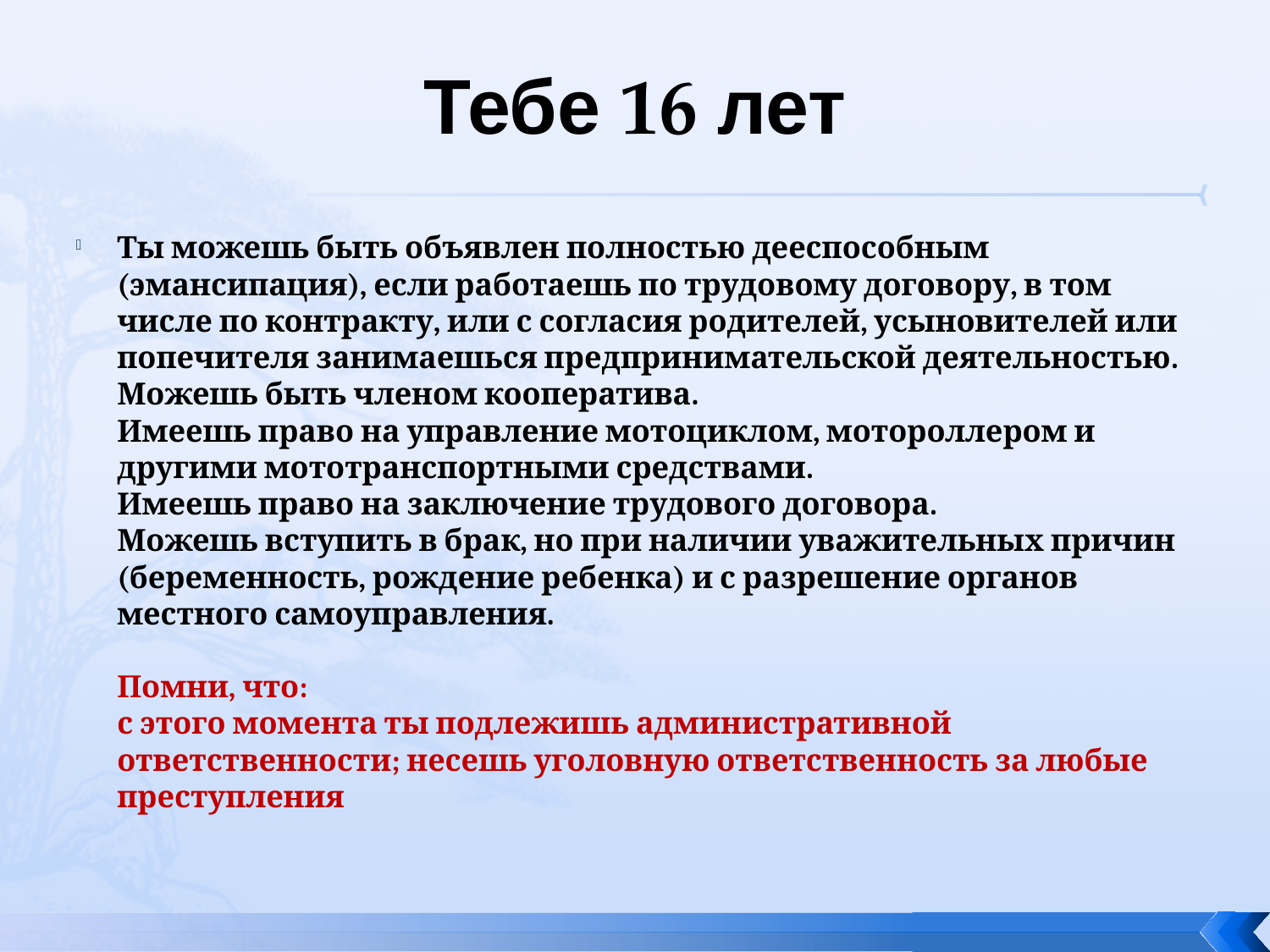

# Тебе 16 лет
Ты можешь быть объявлен полностью дееспособным (эмансипация), если работаешь по трудовому договору, в том числе по контракту, или с согласия родителей, усыновителей или попечителя занимаешься предпринимательской деятельностью. 
Можешь быть членом кооператива.
Имеешь право на управление мотоциклом, мотороллером и другими мототранспортными средствами.
Имеешь право на заключение трудового договора.
Можешь вступить в брак, но при наличии уважительных причин (беременность, рождение ребенка) и с разрешение органов местного самоуправления.
Помни, что:
с этого момента ты подлежишь административной ответственности; несешь уголовную ответственность за любые преступления